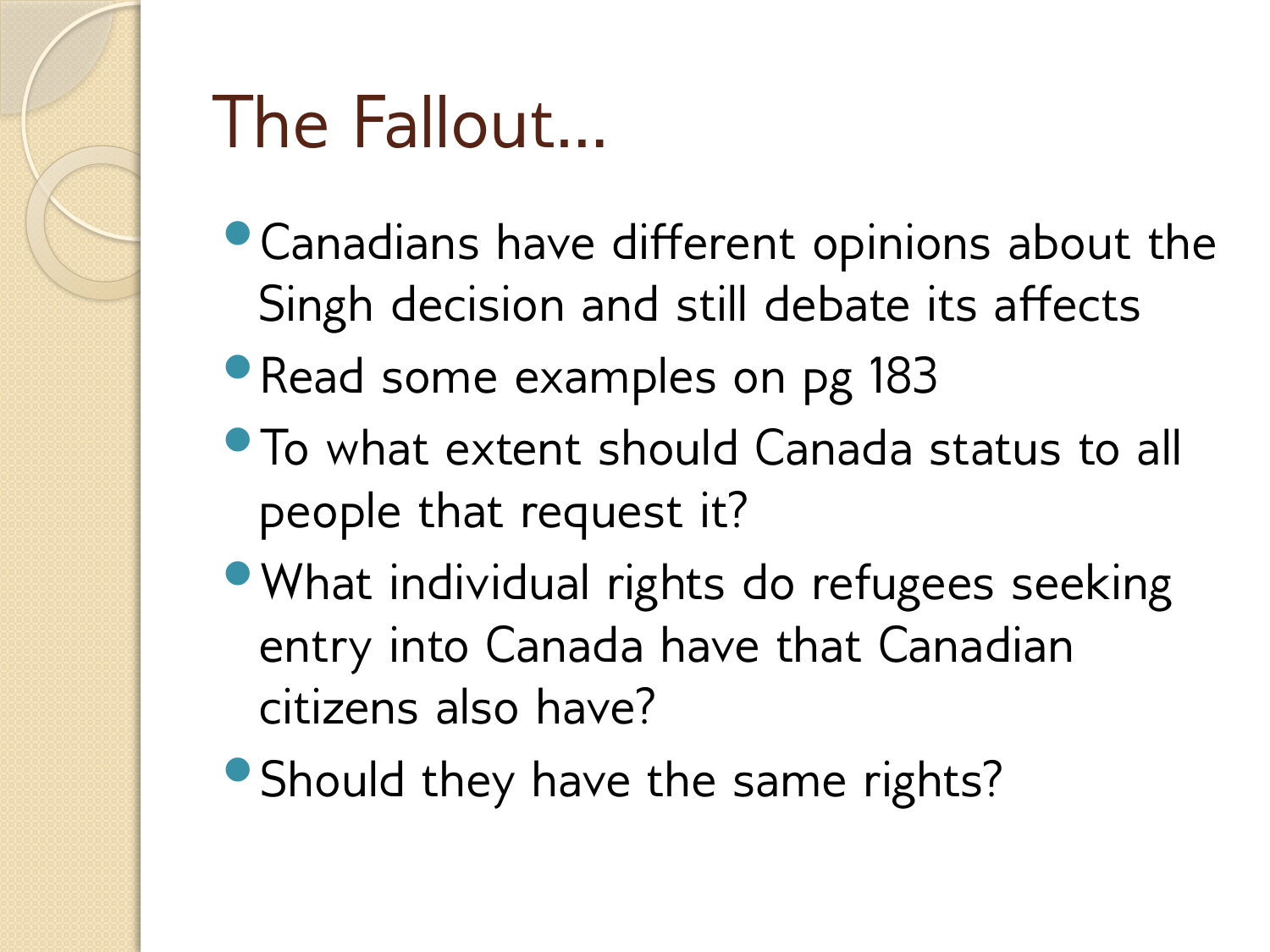

# The Fallout…
Canadians have different opinions about the Singh decision and still debate its affects
Read some examples on pg 183
To what extent should Canada status to all people that request it?
What individual rights do refugees seeking entry into Canada have that Canadian citizens also have?
Should they have the same rights?